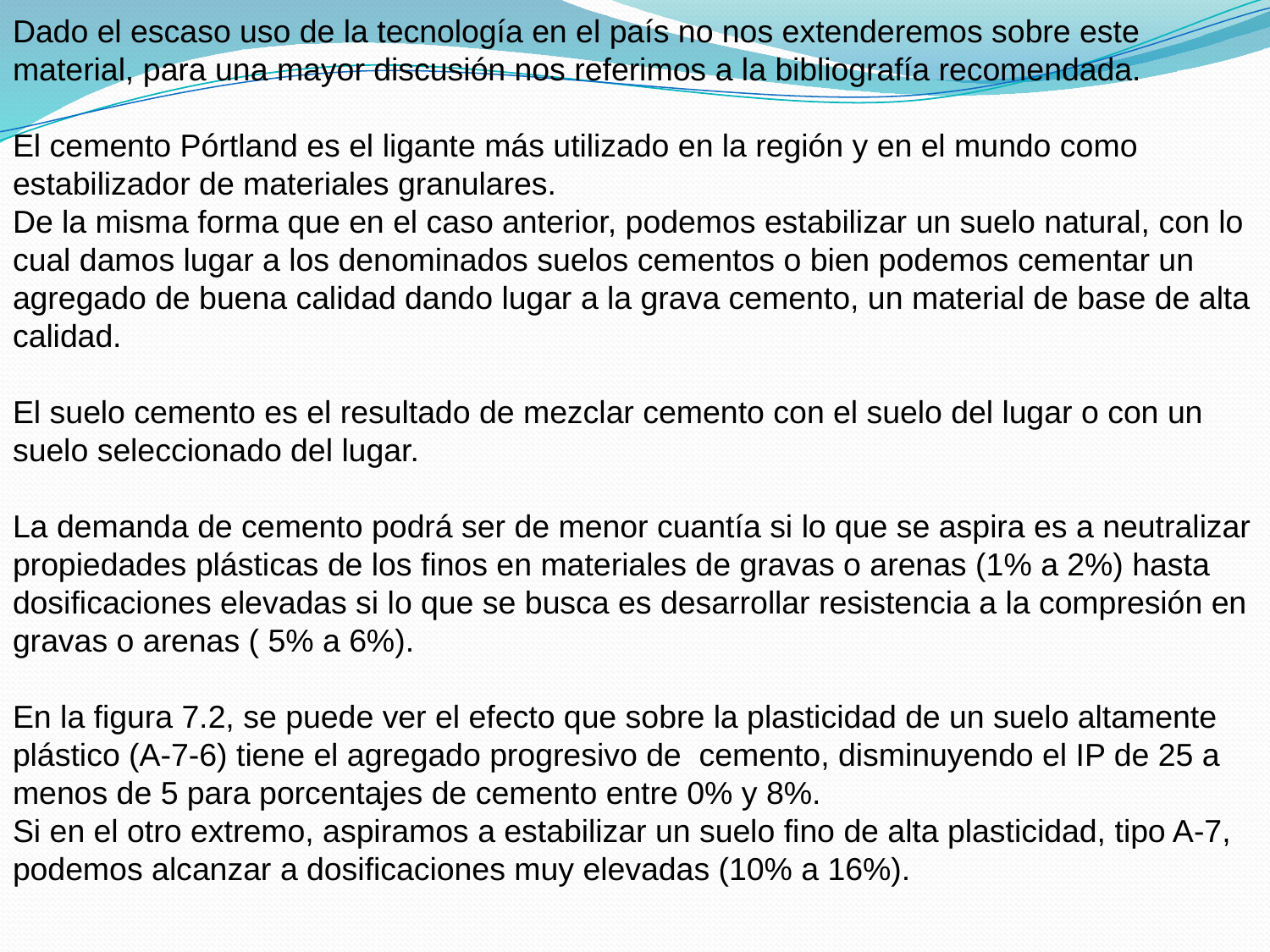

Dado el escaso uso de la tecnología en el país no nos extenderemos sobre este material, para una mayor discusión nos referimos a la bibliografía recomendada.

El cemento Pórtland es el ligante más utilizado en la región y en el mundo como estabilizador de materiales granulares.
De la misma forma que en el caso anterior, podemos estabilizar un suelo natural, con lo cual damos lugar a los denominados suelos cementos o bien podemos cementar un agregado de buena calidad dando lugar a la grava cemento, un material de base de alta calidad.

El suelo cemento es el resultado de mezclar cemento con el suelo del lugar o con un suelo seleccionado del lugar.

La demanda de cemento podrá ser de menor cuantía si lo que se aspira es a neutralizar propiedades plásticas de los finos en materiales de gravas o arenas (1% a 2%) hasta dosificaciones elevadas si lo que se busca es desarrollar resistencia a la compresión en gravas o arenas ( 5% a 6%).

En la figura 7.2, se puede ver el efecto que sobre la plasticidad de un suelo altamente plástico (A-7-6) tiene el agregado progresivo de  cemento, disminuyendo el IP de 25 a menos de 5 para porcentajes de cemento entre 0% y 8%.
Si en el otro extremo, aspiramos a estabilizar un suelo fino de alta plasticidad, tipo A-7, podemos alcanzar a dosificaciones muy elevadas (10% a 16%).